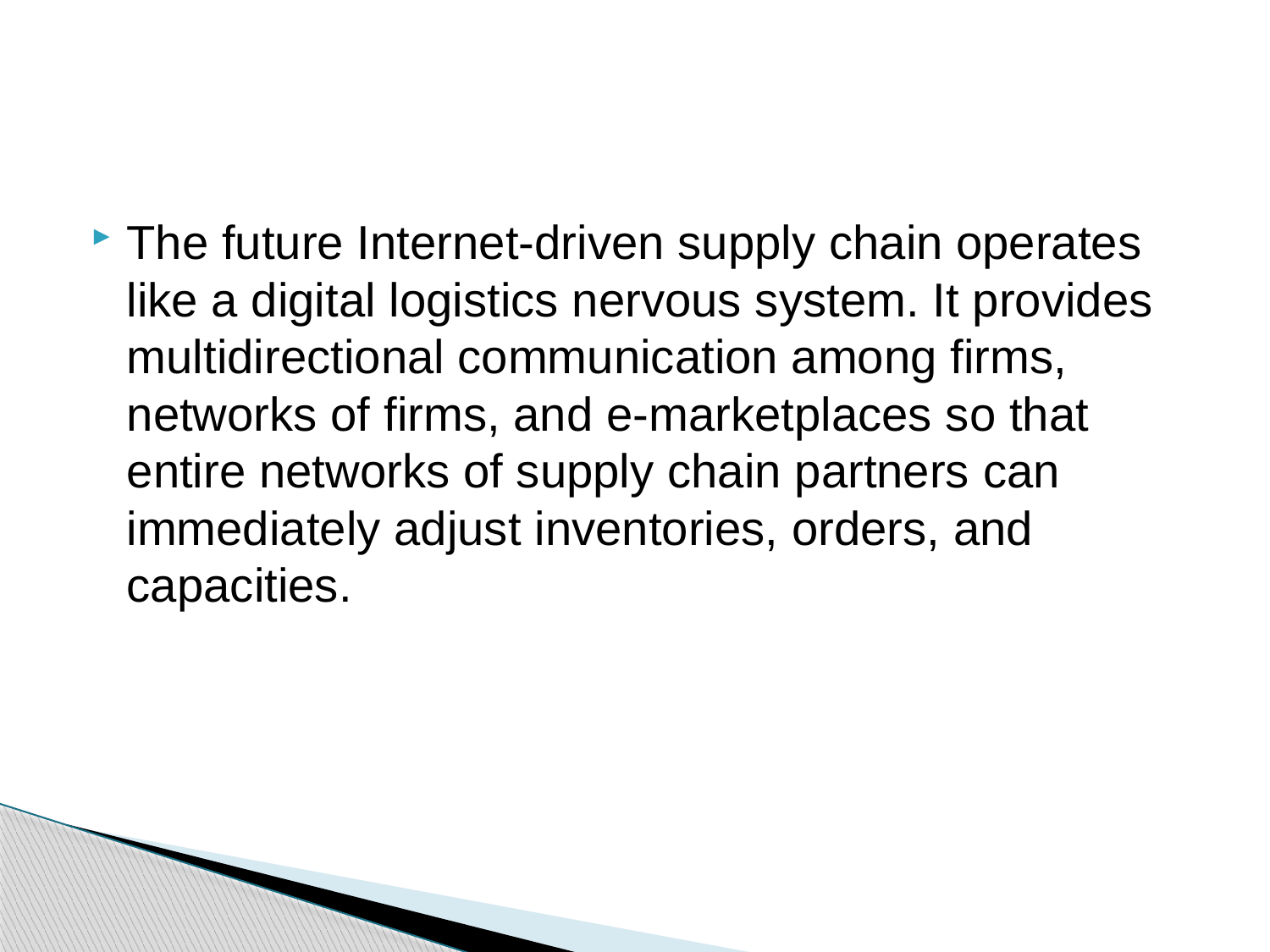

#
The future Internet-driven supply chain operates like a digital logistics nervous system. It provides multidirectional communication among firms, networks of firms, and e-marketplaces so that entire networks of supply chain partners can immediately adjust inventories, orders, and capacities.